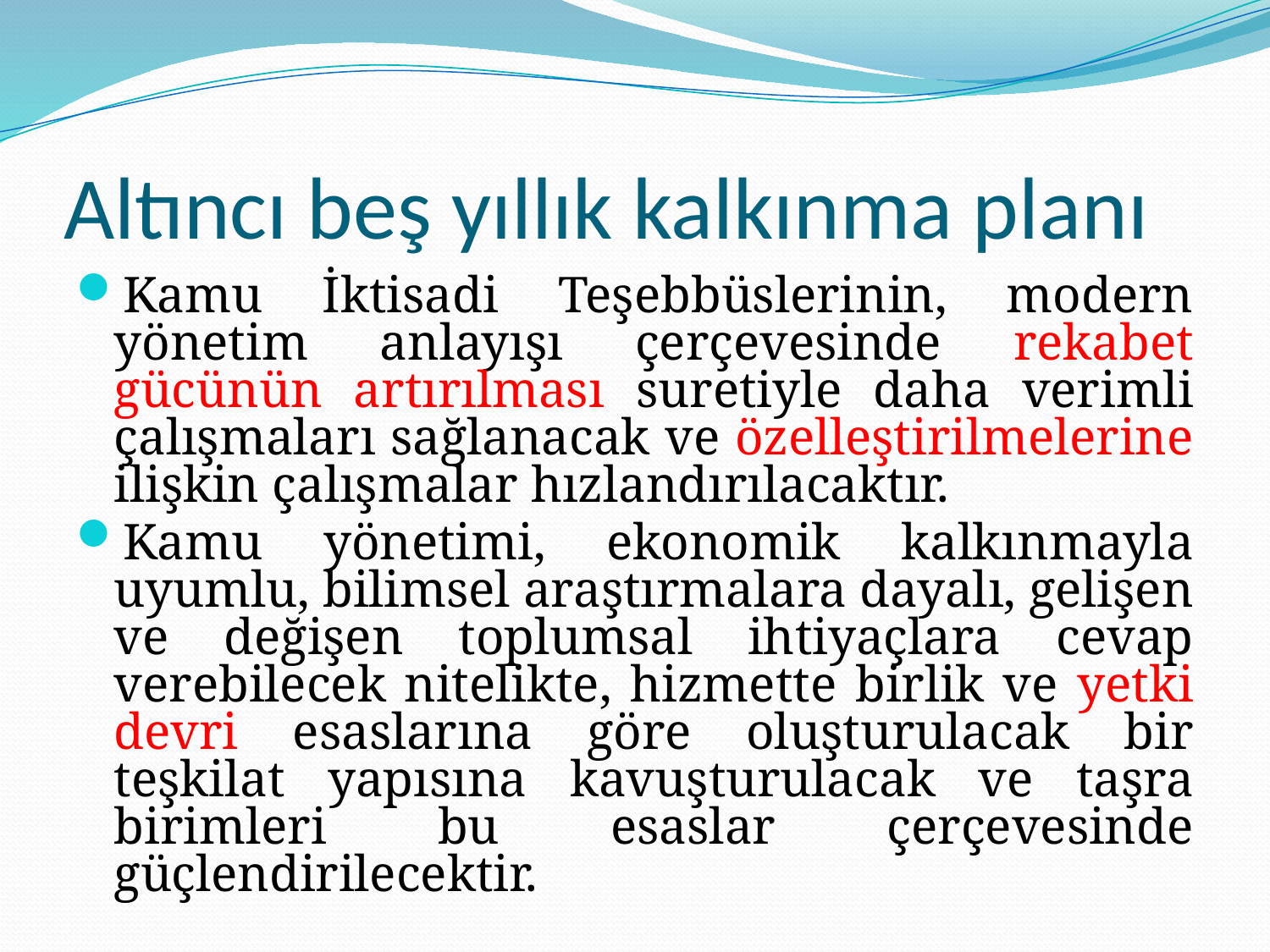

# Altıncı beş yıllık kalkınma planı
Kamu İktisadi Teşebbüslerinin, modern yönetim anlayışı çerçevesinde rekabet gücünün artırılması suretiyle daha verimli çalışmaları sağlanacak ve özelleştirilmelerine ilişkin çalışmalar hızlandırılacaktır.
Kamu yönetimi, ekonomik kalkınmayla uyumlu, bilimsel araştırmalara dayalı, gelişen ve değişen toplumsal ihtiyaçlara cevap verebilecek nitelikte, hizmette birlik ve yetki devri esaslarına göre oluşturulacak bir teşkilat yapısına kavuşturulacak ve taşra birimleri bu esaslar çerçevesinde güçlendirilecektir.